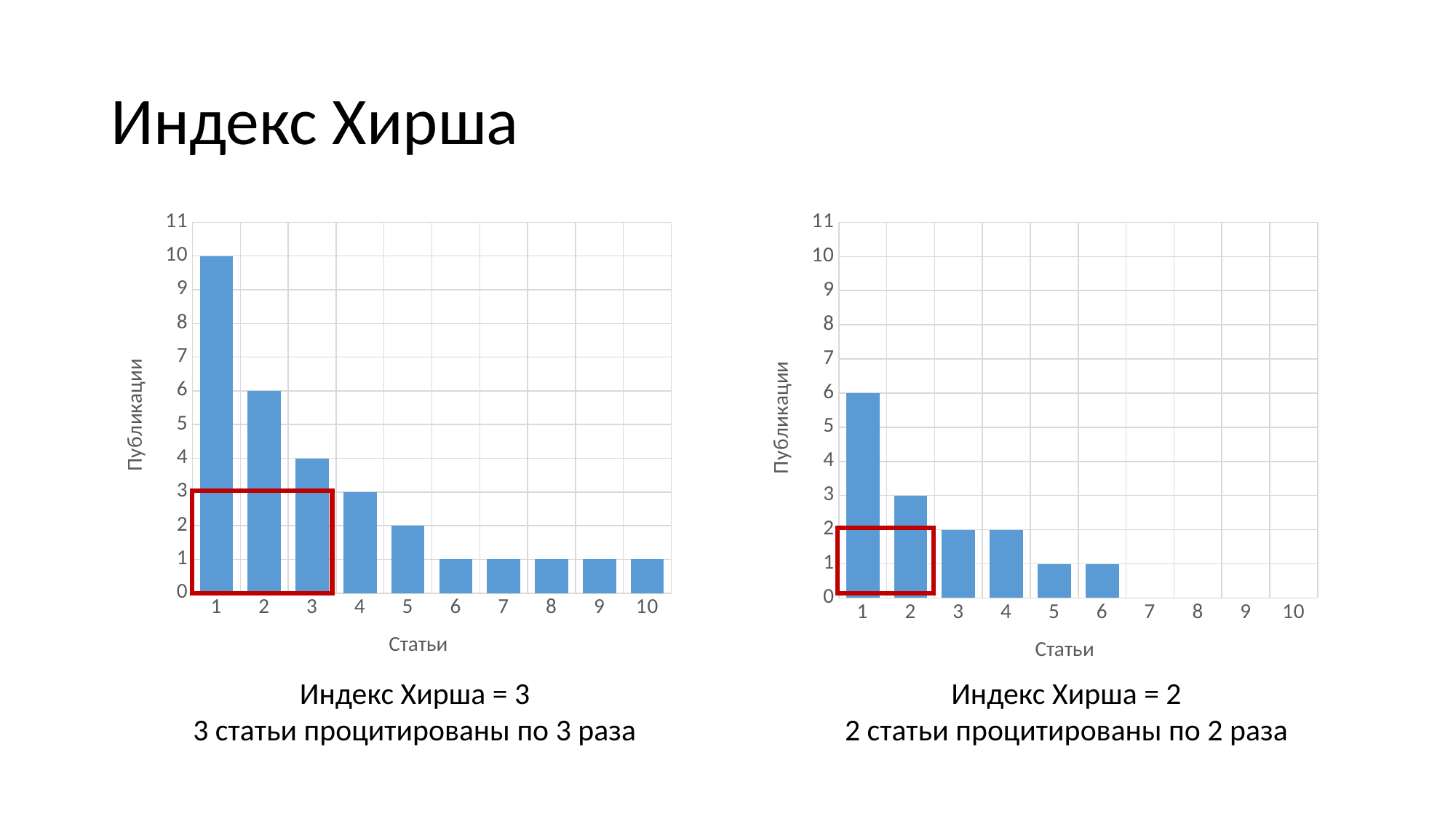

# Индекс Хирша

### Chart

| Category | Кол-во цитирований |
|---|---|

### Chart

| Category | Кол-во цитирований |
|---|---|

Индекс Хирша = 3
3 статьи процитированы по 3 раза
Индекс Хирша = 2
2 статьи процитированы по 2 раза